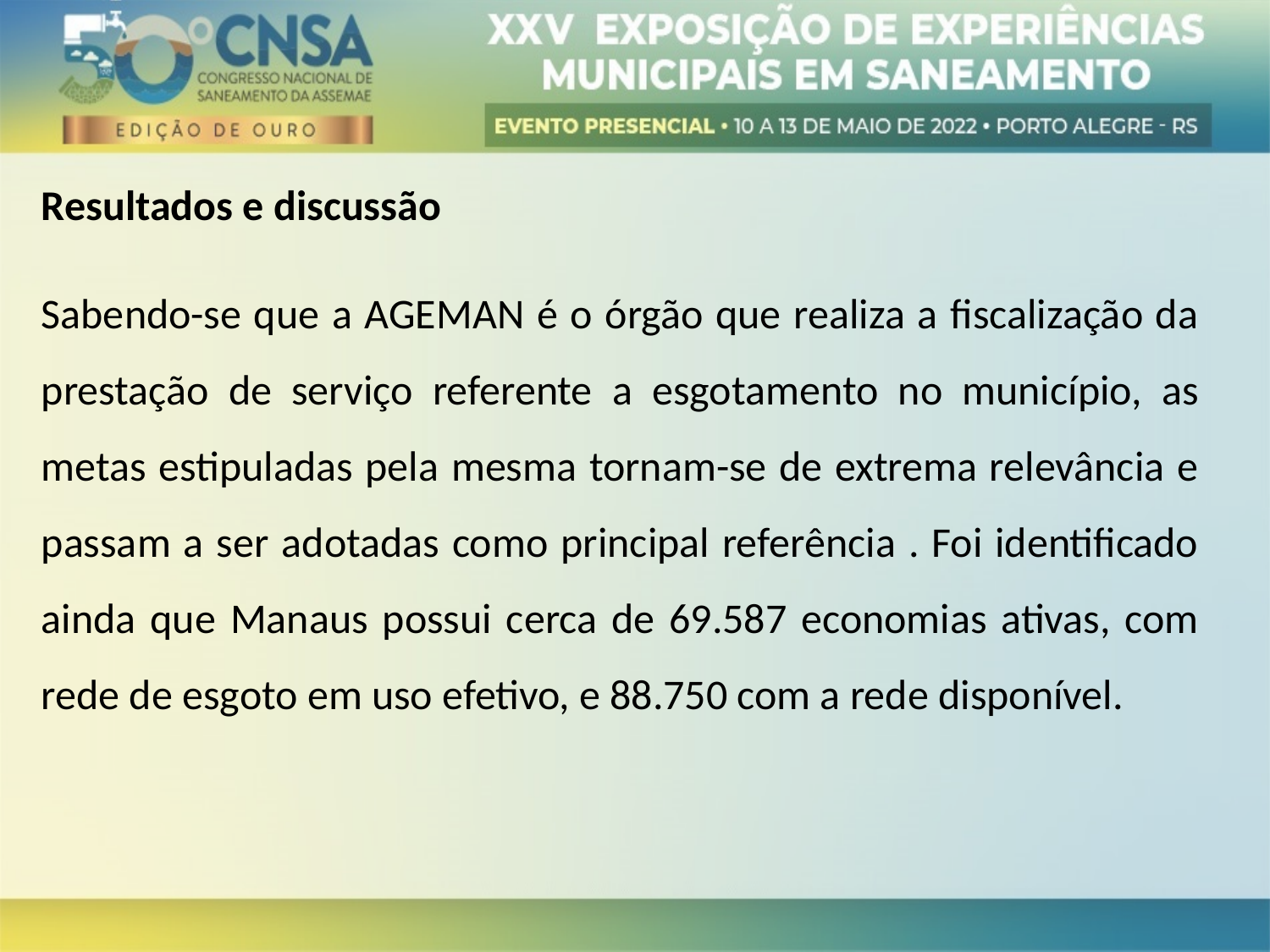

Resultados e discussão
Sabendo-se que a AGEMAN é o órgão que realiza a fiscalização da prestação de serviço referente a esgotamento no município, as metas estipuladas pela mesma tornam-se de extrema relevância e passam a ser adotadas como principal referência . Foi identificado ainda que Manaus possui cerca de 69.587 economias ativas, com rede de esgoto em uso efetivo, e 88.750 com a rede disponível.